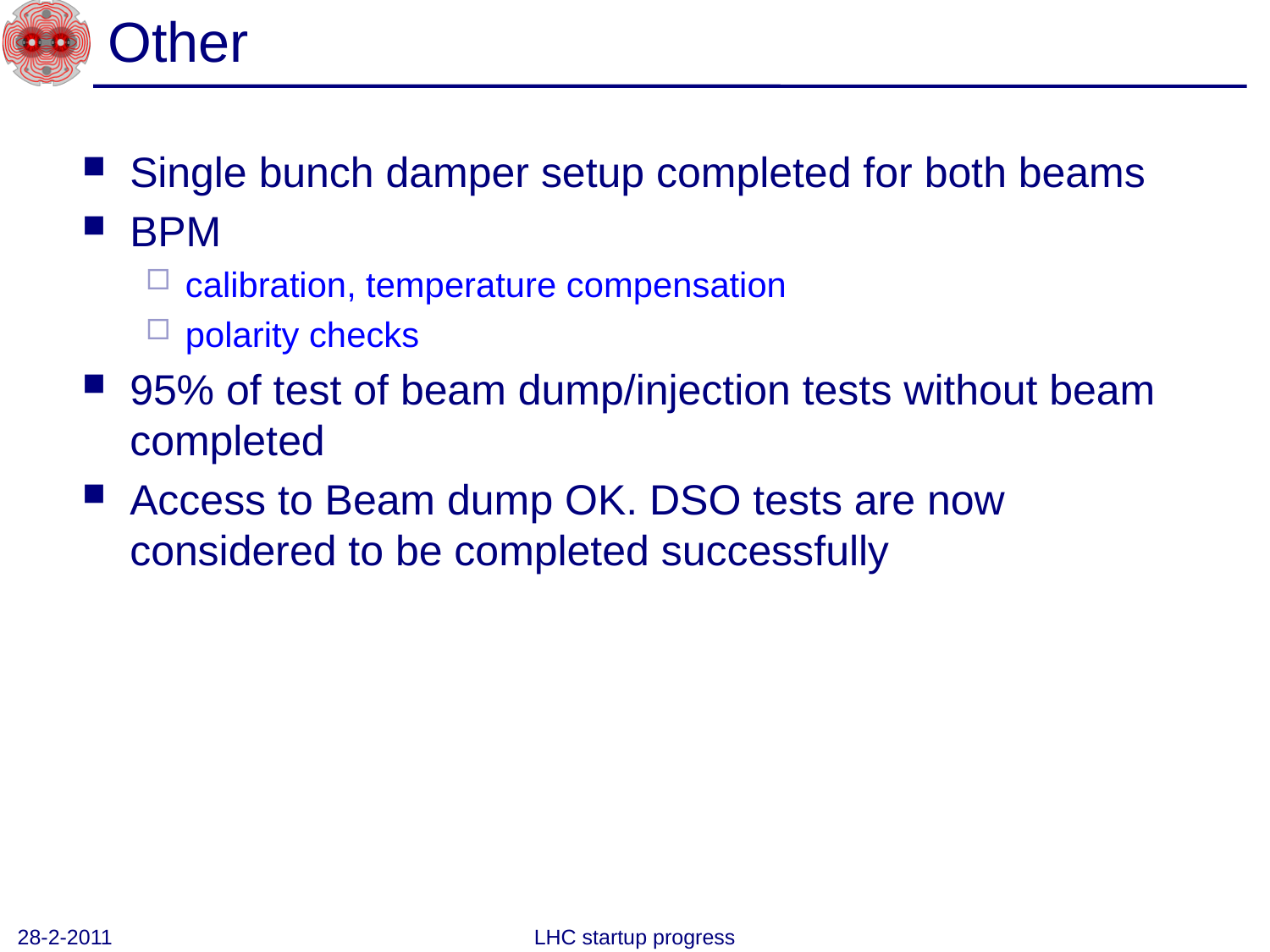

# Other
Single bunch damper setup completed for both beams
BPM
calibration, temperature compensation
polarity checks
95% of test of beam dump/injection tests without beam completed
Access to Beam dump OK. DSO tests are now considered to be completed successfully

28-2-2011
LHC startup progress